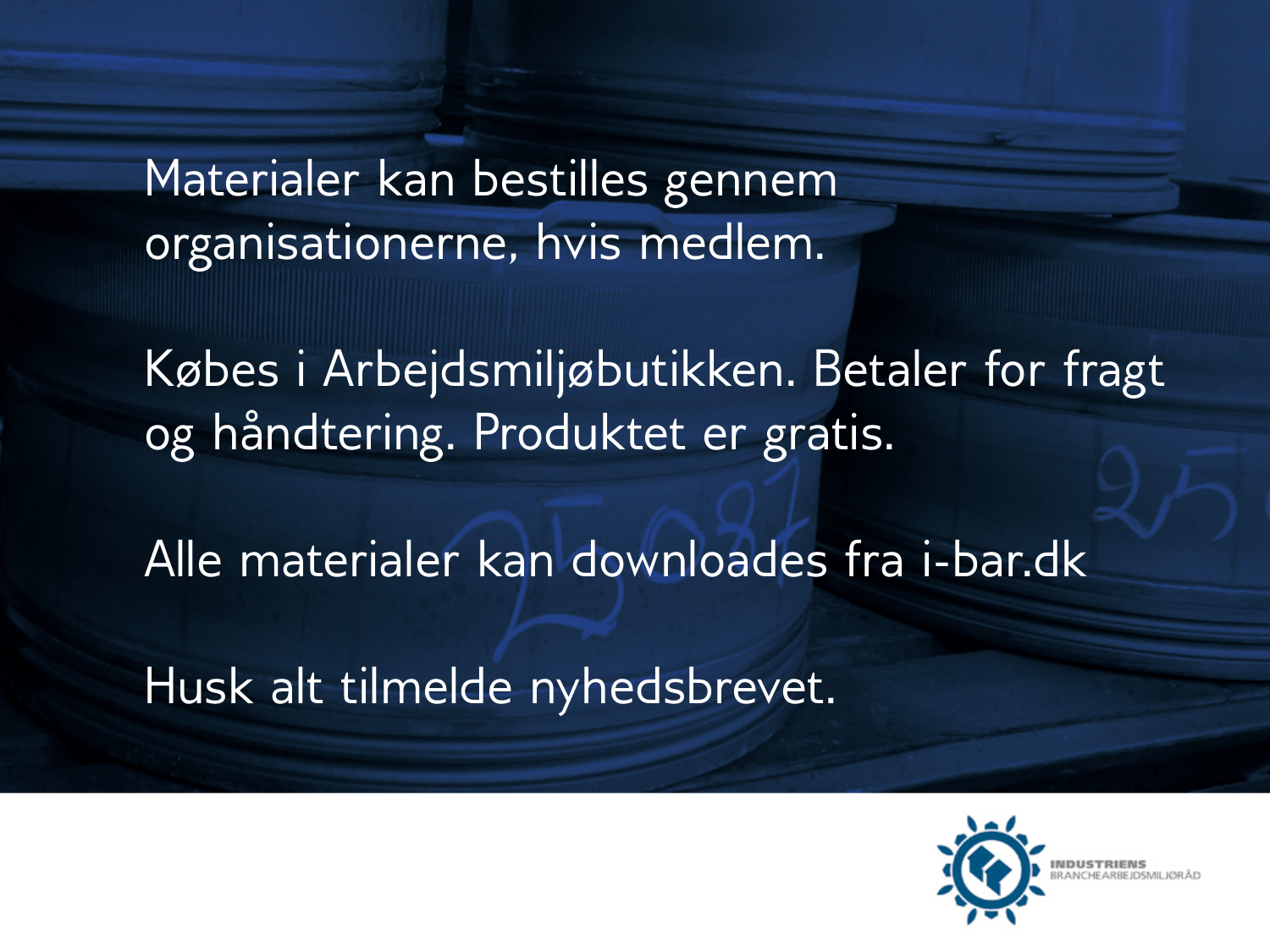

Materialer kan bestilles gennem
organisationerne, hvis medlem.

Købes i Arbejdsmiljøbutikken. Betaler for fragt og håndtering. Produktet er gratis.

Alle materialer kan downloades fra i-bar.dk

Husk alt tilmelde nyhedsbrevet.